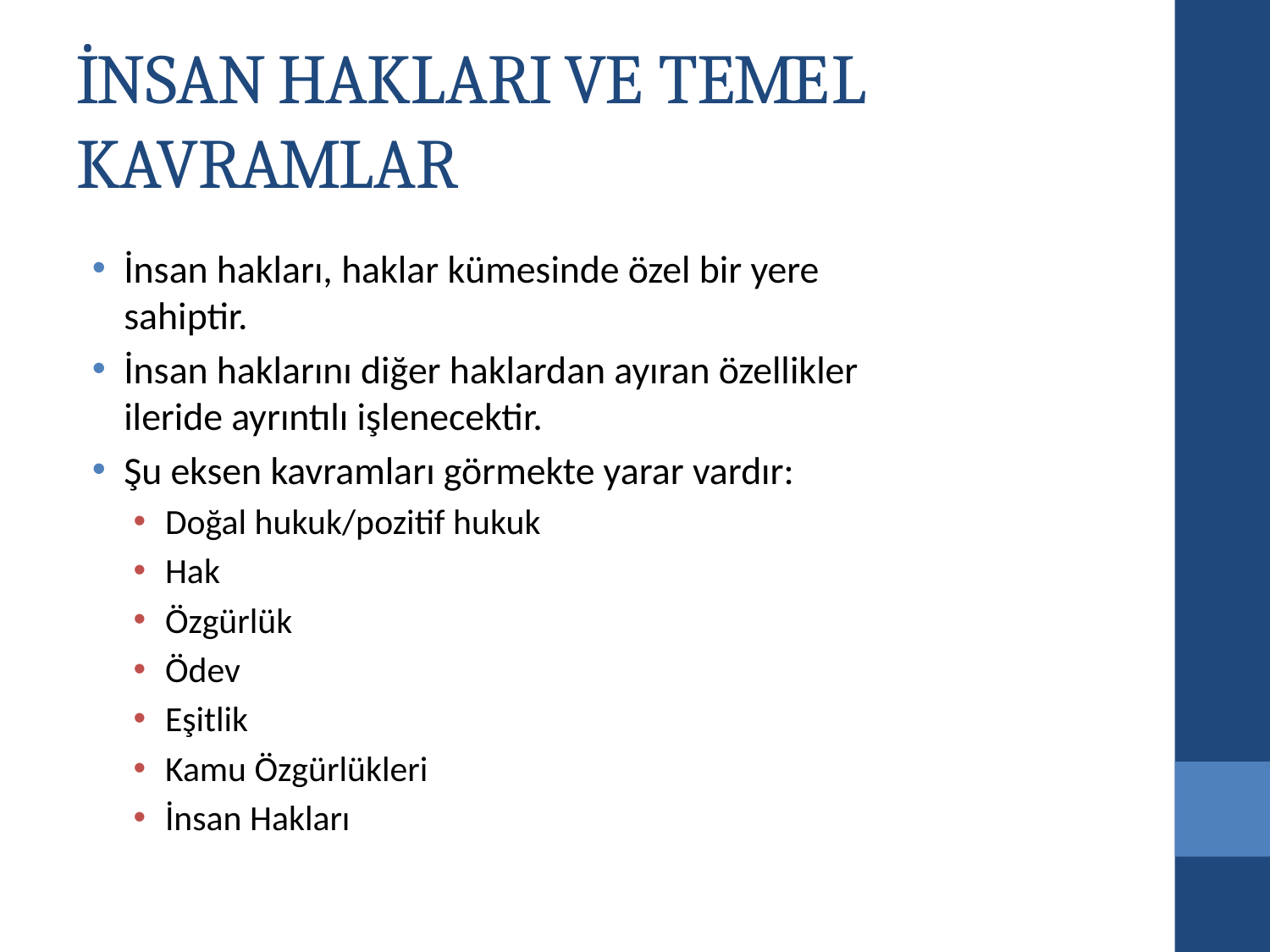

# İNSAN HAKLARI VE TEMEL KAVRAMLAR
İnsan hakları, haklar kümesinde özel bir yere sahiptir.
İnsan haklarını diğer haklardan ayıran özellikler ileride ayrıntılı işlenecektir.
Şu eksen kavramları görmekte yarar vardır:
Doğal hukuk/pozitif hukuk
Hak
Özgürlük
Ödev
Eşitlik
Kamu Özgürlükleri
İnsan Hakları